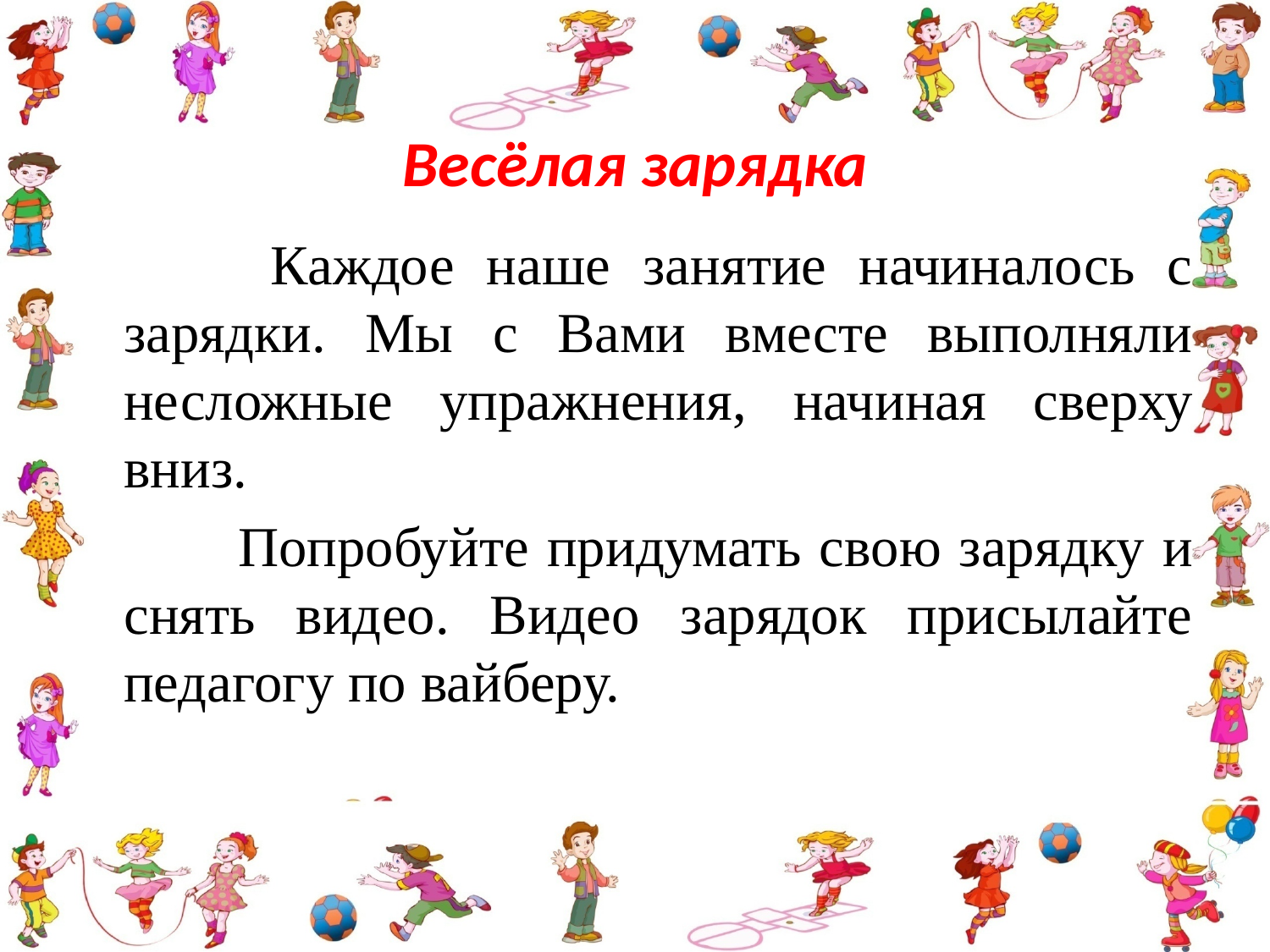

# Весёлая зарядка
      Каждое наше занятие начиналось с зарядки. Мы с Вами вместе выполняли несложные упражнения, начиная сверху вниз.
         Попробуйте придумать свою зарядку и снять видео. Видео зарядок присылайте педагогу по вайберу.